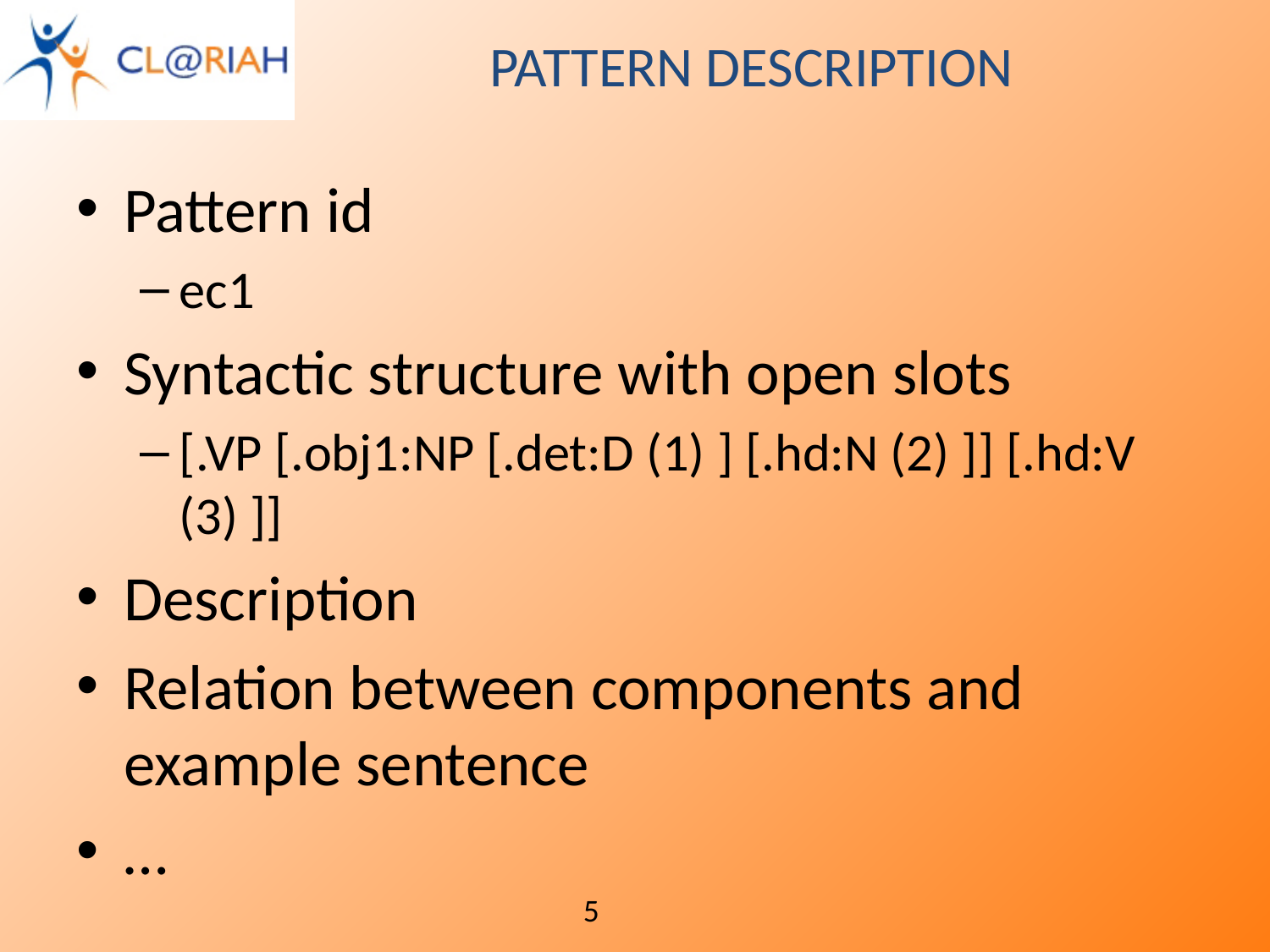

# Pattern description
Pattern id
ec1
Syntactic structure with open slots
[.VP [.obj1:NP [.det:D (1) ] [.hd:N (2) ]] [.hd:V (3) ]]
Description
Relation between components and example sentence
…